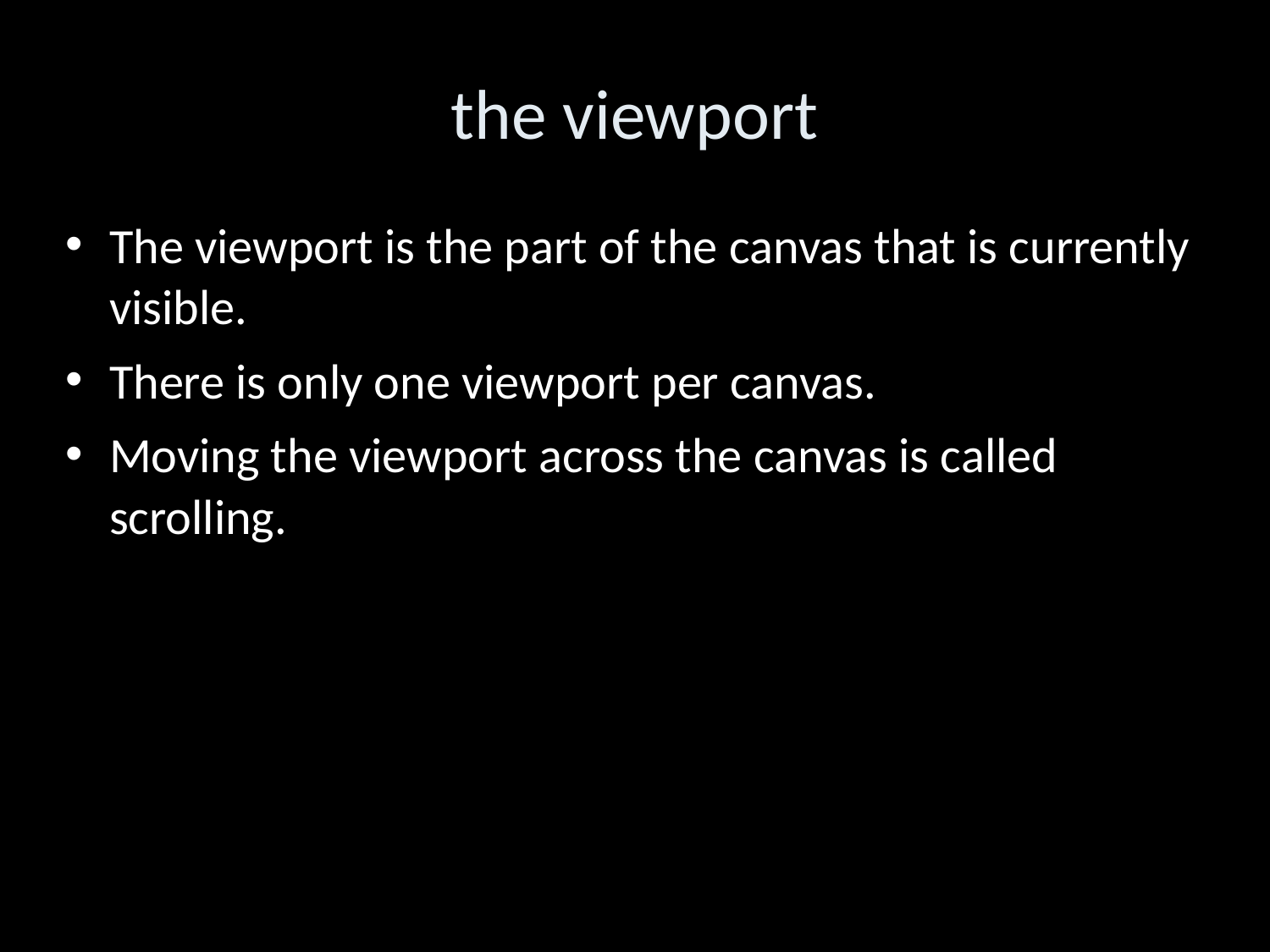

the viewport
The viewport is the part of the canvas that is currently visible.
There is only one viewport per canvas.
Moving the viewport across the canvas is called scrolling.